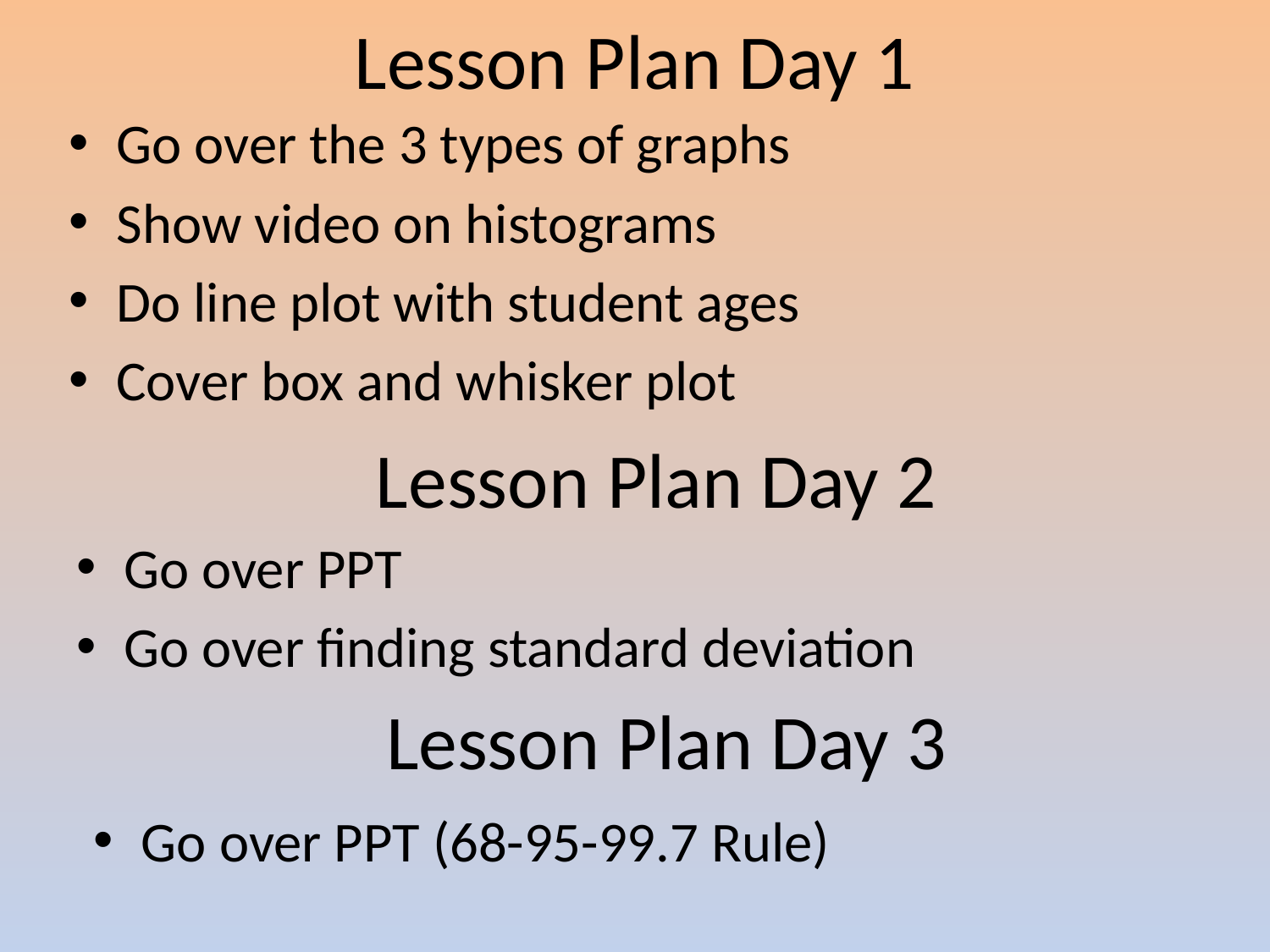

# Lesson Plan Day 1
Go over the 3 types of graphs
Show video on histograms
Do line plot with student ages
Cover box and whisker plot
Lesson Plan Day 2
Go over PPT
Go over finding standard deviation
Lesson Plan Day 3
Go over PPT (68-95-99.7 Rule)